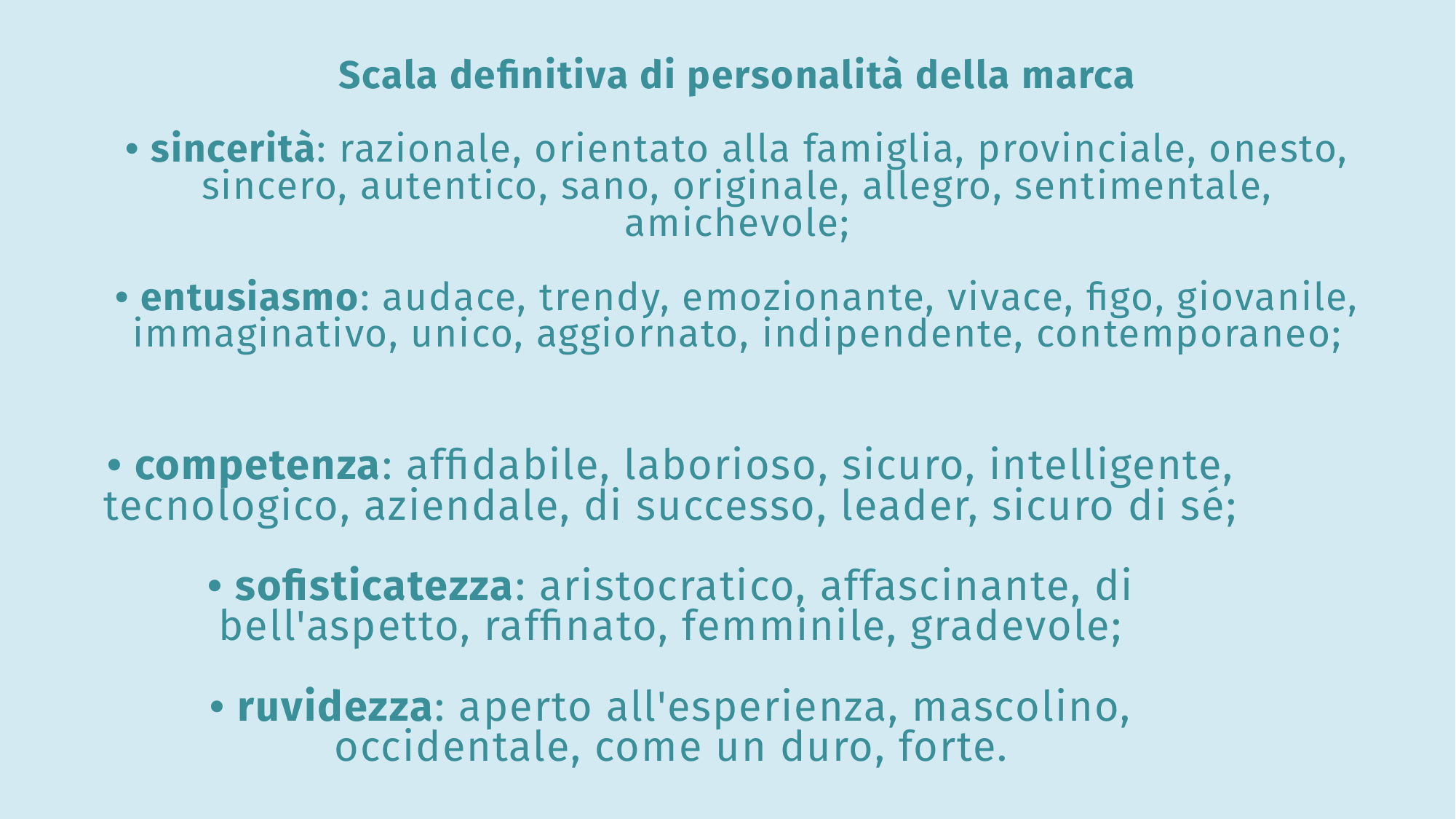

# Scala definitiva di personalità della marca • sincerità: razionale, orientato alla famiglia, provinciale, onesto, sincero, autentico, sano, originale, allegro, sentimentale, amichevole; • entusiasmo: audace, trendy, emozionante, vivace, figo, giovanile, immaginativo, unico, aggiornato, indipendente, contemporaneo;
• competenza: affidabile, laborioso, sicuro, intelligente, tecnologico, aziendale, di successo, leader, sicuro di sé;
• sofisticatezza: aristocratico, affascinante, di bell'aspetto, raffinato, femminile, gradevole;
• ruvidezza: aperto all'esperienza, mascolino, occidentale, come un duro, forte.